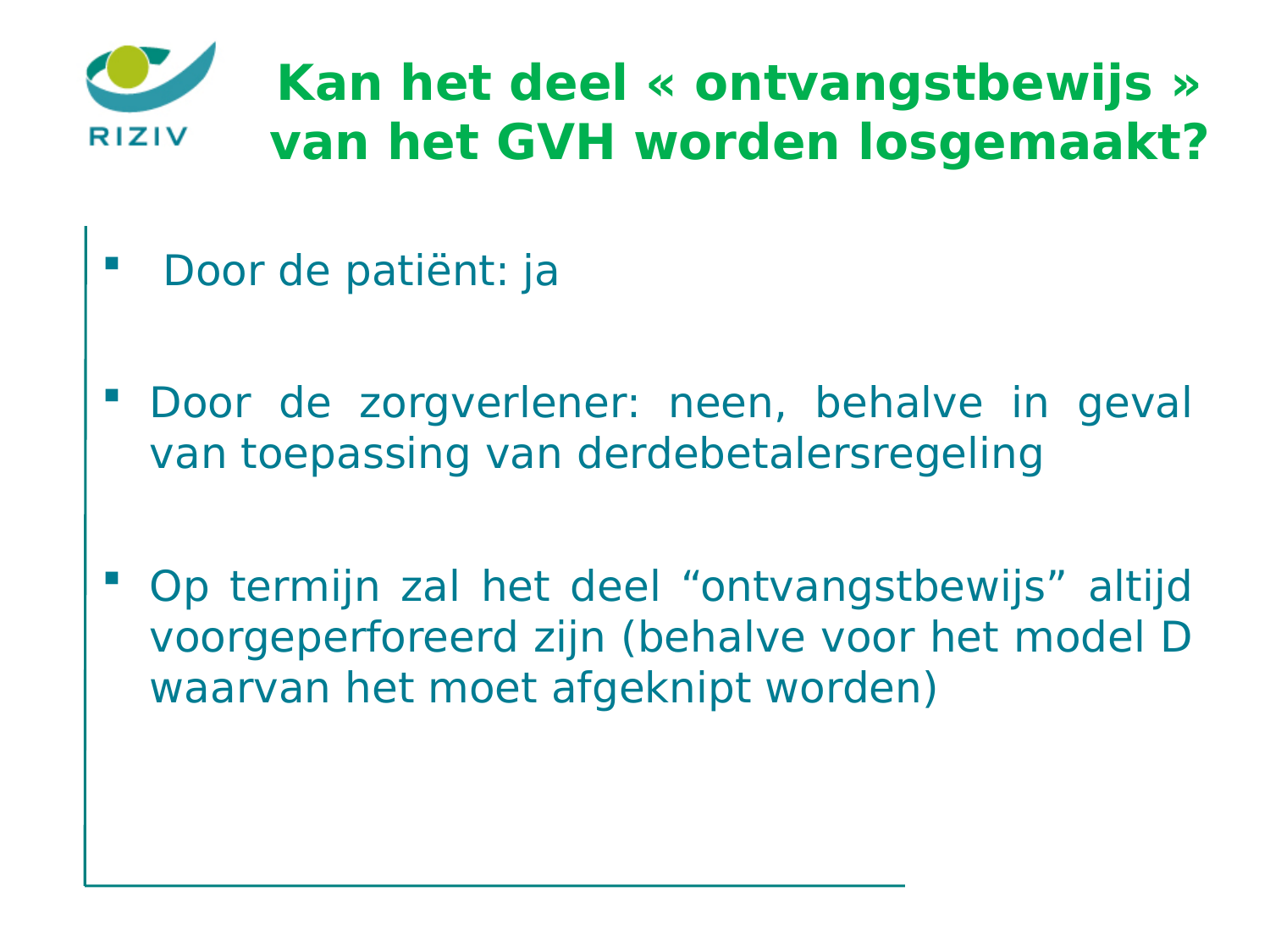

# Kan het deel « ontvangstbewijs » van het GVH worden losgemaakt?

 Door de patiënt: ja

Door de zorgverlener: neen, behalve in geval van toepassing van derdebetalersregeling

Op termijn zal het deel “ontvangstbewijs” altijd voorgeperforeerd zijn (behalve voor het model D waarvan het moet afgeknipt worden)